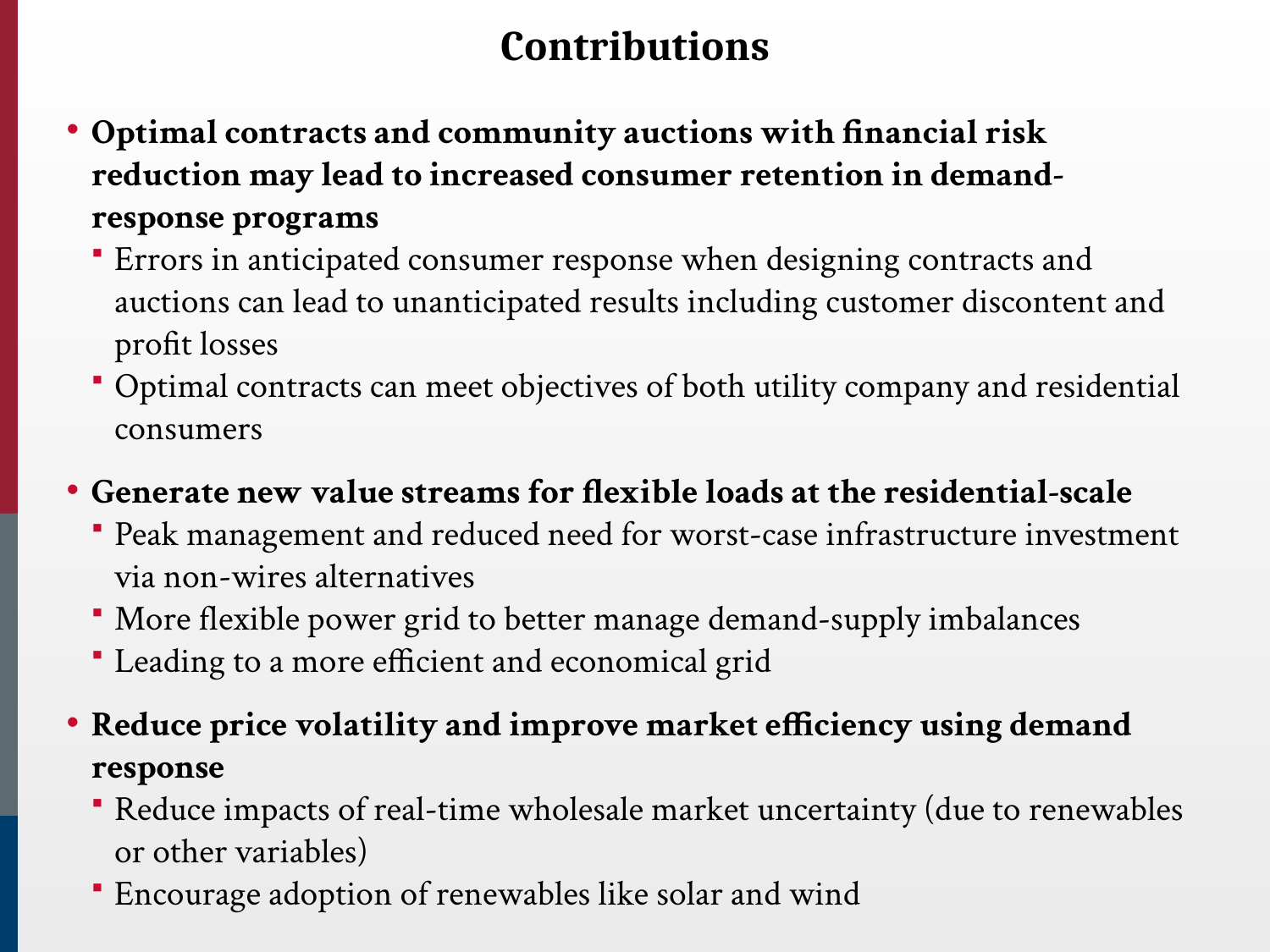

# Contributions
Optimal contracts and community auctions with financial risk reduction may lead to increased consumer retention in demand-response programs
Errors in anticipated consumer response when designing contracts and auctions can lead to unanticipated results including customer discontent and profit losses
Optimal contracts can meet objectives of both utility company and residential consumers
Generate new value streams for flexible loads at the residential-scale
Peak management and reduced need for worst-case infrastructure investment via non-wires alternatives
More flexible power grid to better manage demand-supply imbalances
Leading to a more efficient and economical grid
Reduce price volatility and improve market efficiency using demand response
Reduce impacts of real-time wholesale market uncertainty (due to renewables or other variables)
Encourage adoption of renewables like solar and wind